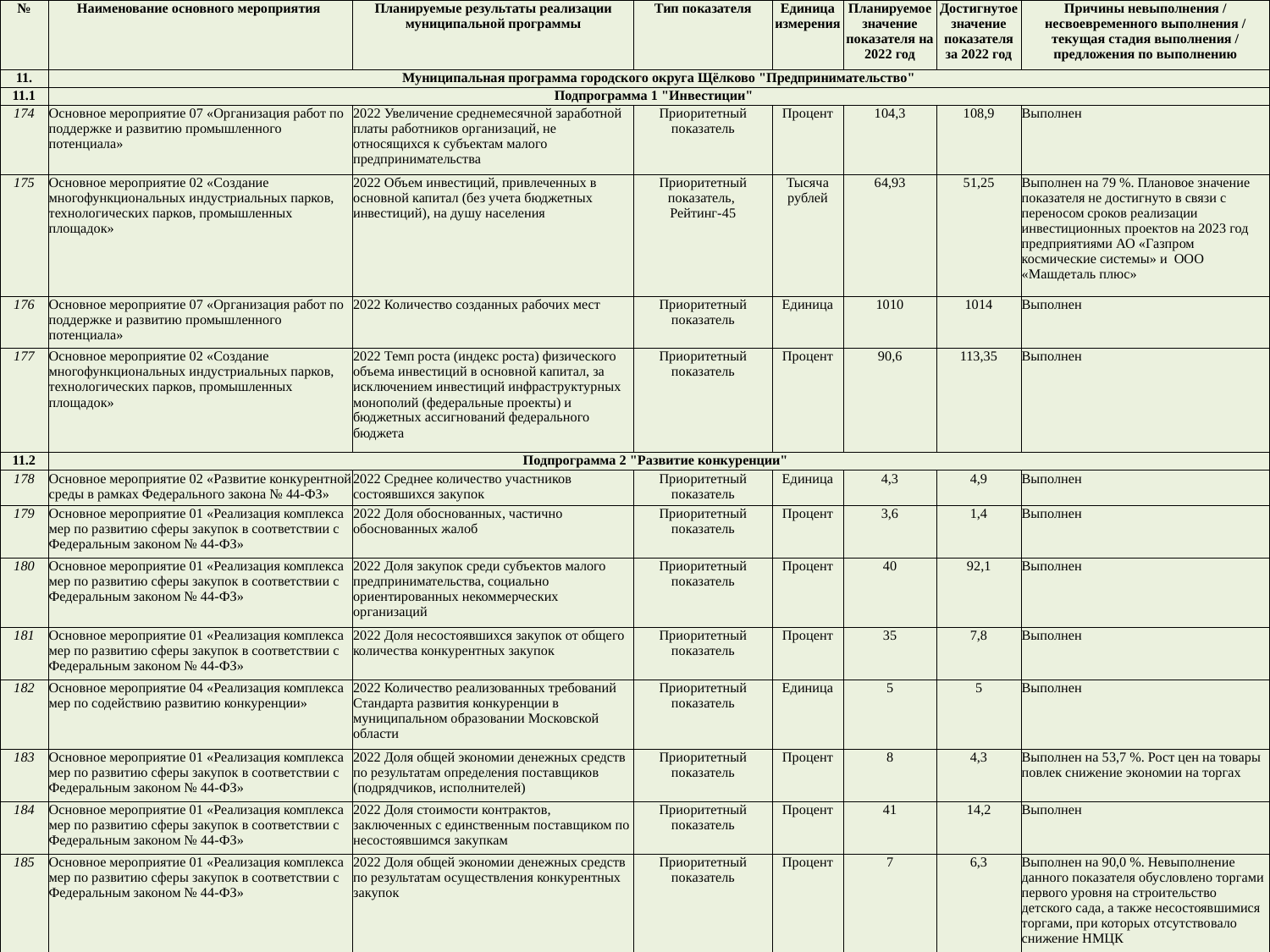

| № | Наименование основного мероприятия | Планируемые результаты реализации муниципальной программы | Тип показателя | Единица измерения | Планируемое значение показателя на 2022 год | Достигнутое значение показателя за 2022 год | Причины невыполнения / несвоевременного выполнения / текущая стадия выполнения / предложения по выполнению |
| --- | --- | --- | --- | --- | --- | --- | --- |
| 11. | Муниципальная программа городского округа Щёлково "Предпринимательство" |  |  |  |  |  |  |
| 11.1 | Подпрограмма 1 "Инвестиции" |  |  |  |  |  |  |
| 174 | Основное мероприятие 07 «Организация работ по поддержке и развитию промышленного потенциала» | 2022 Увеличение среднемесячной заработной платы работников организаций, не относящихся к субъектам малого предпринимательства | Приоритетный показатель | Процент | 104,3 | 108,9 | Выполнен |
| 175 | Основное мероприятие 02 «Создание многофункциональных индустриальных парков, технологических парков, промышленных площадок» | 2022 Объем инвестиций, привлеченных в основной капитал (без учета бюджетных инвестиций), на душу населения | Приоритетный показатель, Рейтинг-45 | Тысяча рублей | 64,93 | 51,25 | Выполнен на 79 %. Плановое значение показателя не достигнуто в связи с переносом сроков реализации инвестиционных проектов на 2023 год предприятиями АО «Газпром космические системы» и ООО «Машдеталь плюс» |
| 176 | Основное мероприятие 07 «Организация работ по поддержке и развитию промышленного потенциала» | 2022 Количество созданных рабочих мест | Приоритетный показатель | Единица | 1010 | 1014 | Выполнен |
| 177 | Основное мероприятие 02 «Создание многофункциональных индустриальных парков, технологических парков, промышленных площадок» | 2022 Темп роста (индекс роста) физического объема инвестиций в основной капитал, за исключением инвестиций инфраструктурных монополий (федеральные проекты) и бюджетных ассигнований федерального бюджета | Приоритетный показатель | Процент | 90,6 | 113,35 | Выполнен |
| 11.2 | Подпрограмма 2 "Развитие конкуренции" |  |  |  |  |  |  |
| 178 | Основное мероприятие 02 «Развитие конкурентной среды в рамках Федерального закона № 44-ФЗ» | 2022 Среднее количество участников состоявшихся закупок | Приоритетный показатель | Единица | 4,3 | 4,9 | Выполнен |
| 179 | Основное мероприятие 01 «Реализация комплекса мер по развитию сферы закупок в соответствии с Федеральным законом № 44-ФЗ» | 2022 Доля обоснованных, частично обоснованных жалоб | Приоритетный показатель | Процент | 3,6 | 1,4 | Выполнен |
| 180 | Основное мероприятие 01 «Реализация комплекса мер по развитию сферы закупок в соответствии с Федеральным законом № 44-ФЗ» | 2022 Доля закупок среди субъектов малого предпринимательства, социально ориентированных некоммерческих организаций | Приоритетный показатель | Процент | 40 | 92,1 | Выполнен |
| 181 | Основное мероприятие 01 «Реализация комплекса мер по развитию сферы закупок в соответствии с Федеральным законом № 44-ФЗ» | 2022 Доля несостоявшихся закупок от общего количества конкурентных закупок | Приоритетный показатель | Процент | 35 | 7,8 | Выполнен |
| 182 | Основное мероприятие 04 «Реализация комплекса мер по содействию развитию конкуренции» | 2022 Количество реализованных требований Стандарта развития конкуренции в муниципальном образовании Московской области | Приоритетный показатель | Единица | 5 | 5 | Выполнен |
| 183 | Основное мероприятие 01 «Реализация комплекса мер по развитию сферы закупок в соответствии с Федеральным законом № 44-ФЗ» | 2022 Доля общей экономии денежных средств по результатам определения поставщиков (подрядчиков, исполнителей) | Приоритетный показатель | Процент | 8 | 4,3 | Выполнен на 53,7 %. Рост цен на товары повлек снижение экономии на торгах |
| 184 | Основное мероприятие 01 «Реализация комплекса мер по развитию сферы закупок в соответствии с Федеральным законом № 44-ФЗ» | 2022 Доля стоимости контрактов, заключенных с единственным поставщиком по несостоявшимся закупкам | Приоритетный показатель | Процент | 41 | 14,2 | Выполнен |
| 185 | Основное мероприятие 01 «Реализация комплекса мер по развитию сферы закупок в соответствии с Федеральным законом № 44-ФЗ» | 2022 Доля общей экономии денежных средств по результатам осуществления конкурентных закупок | Приоритетный показатель | Процент | 7 | 6,3 | Выполнен на 90,0 %. Невыполнение данного показателя обусловлено торгами первого уровня на строительство детского сада, а также несостоявшимися торгами, при которых отсутствовало снижение НМЦК |